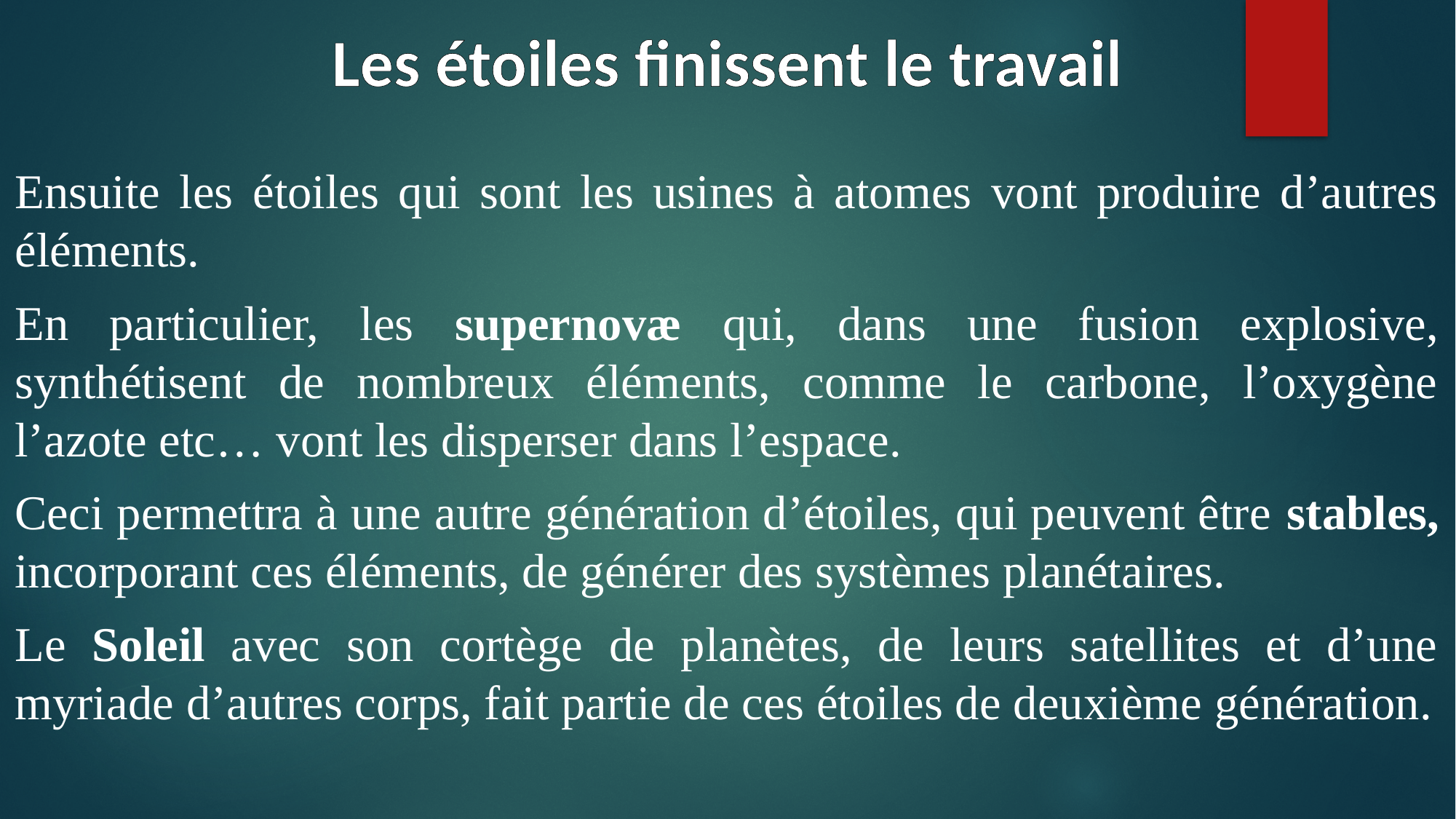

# Les étoiles finissent le travail
Ensuite les étoiles qui sont les usines à atomes vont produire d’autres éléments.
En particulier, les supernovæ qui, dans une fusion explosive, synthétisent de nombreux éléments, comme le carbone, l’oxygène l’azote etc… vont les disperser dans l’espace.
Ceci permettra à une autre génération d’étoiles, qui peuvent être stables, incorporant ces éléments, de générer des systèmes planétaires.
Le Soleil avec son cortège de planètes, de leurs satellites et d’une myriade d’autres corps, fait partie de ces étoiles de deuxième génération.